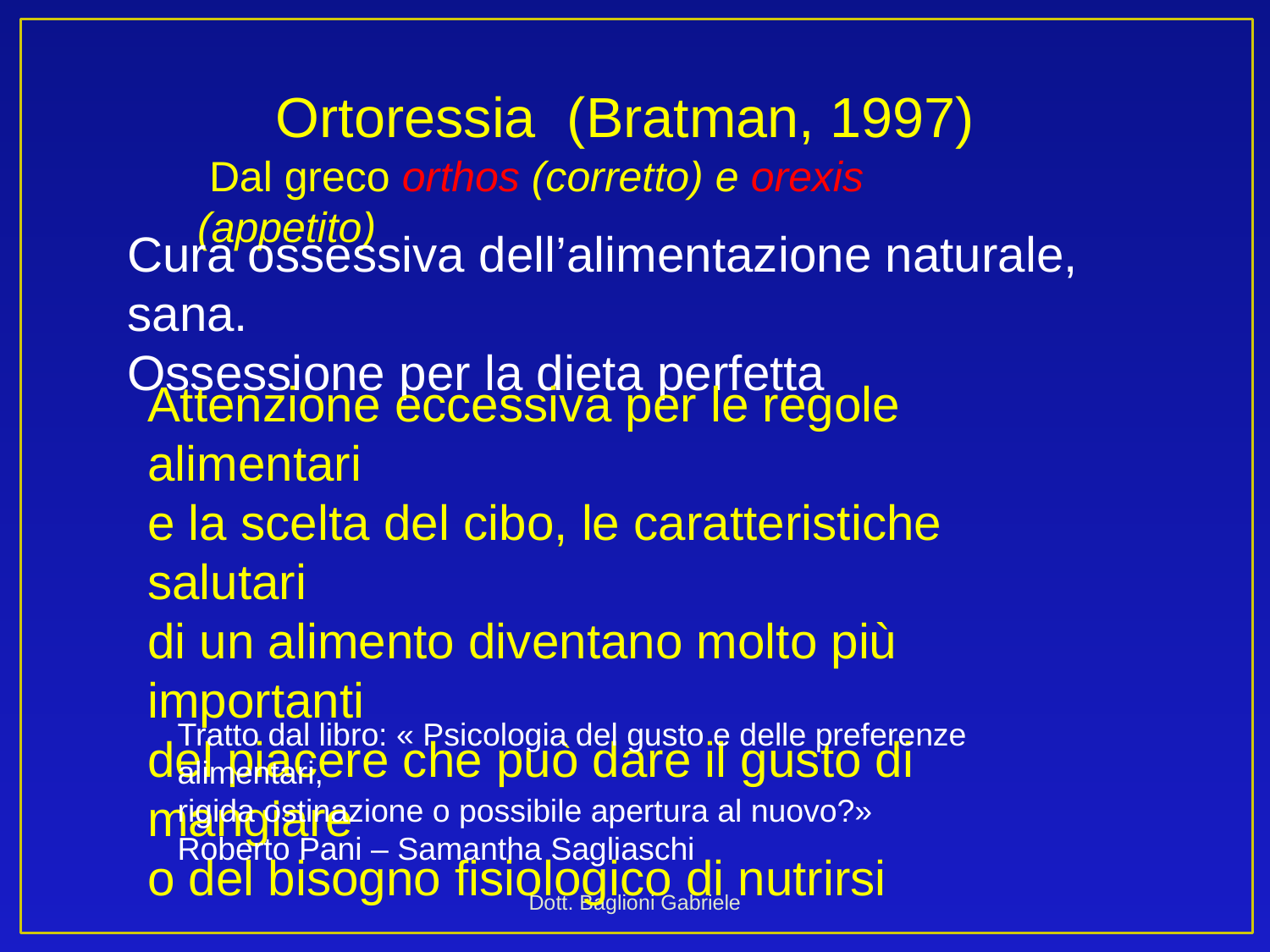

Ortoressia  (Bratman, 1997)
 Dal greco orthos (corretto) e orexis (appetito)

Cura ossessiva dell’alimentazione naturale, sana.
Ossessione per la dieta perfetta
Attenzione eccessiva per le regole alimentari
e la scelta del cibo, le caratteristiche salutari
di un alimento diventano molto più importanti
del piacere che può dare il gusto di mangiare
o del bisogno fisiologico di nutrirsi
Tratto dal libro: « Psicologia del gusto e delle preferenze alimentari,
rigida ostinazione o possibile apertura al nuovo?»
Roberto Pani – Samantha Sagliaschi
Dott. Baglioni Gabriele